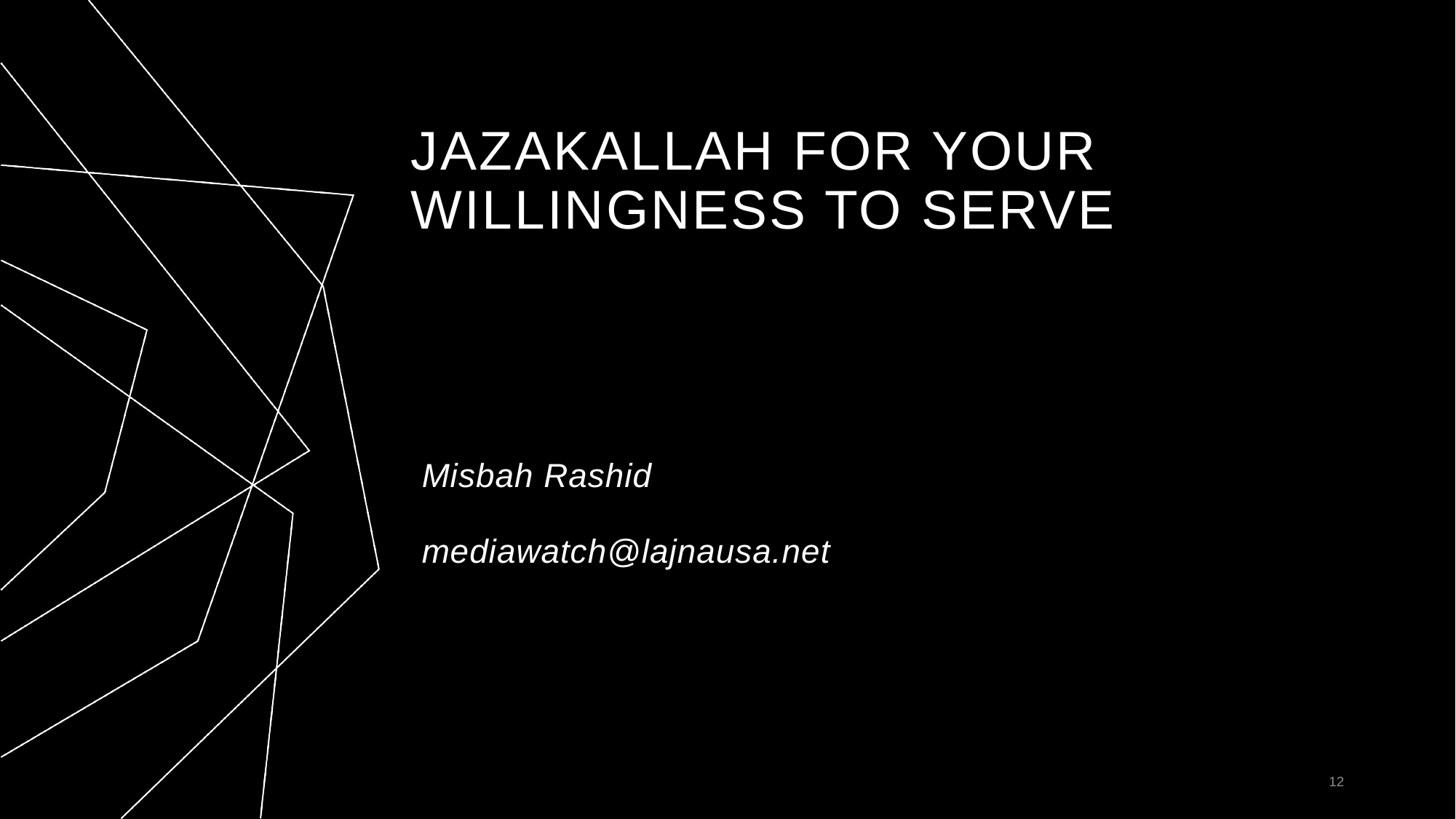

# Jazakallah for your willingness to serve
Misbah Rashid
mediawatch@lajnausa.net
12